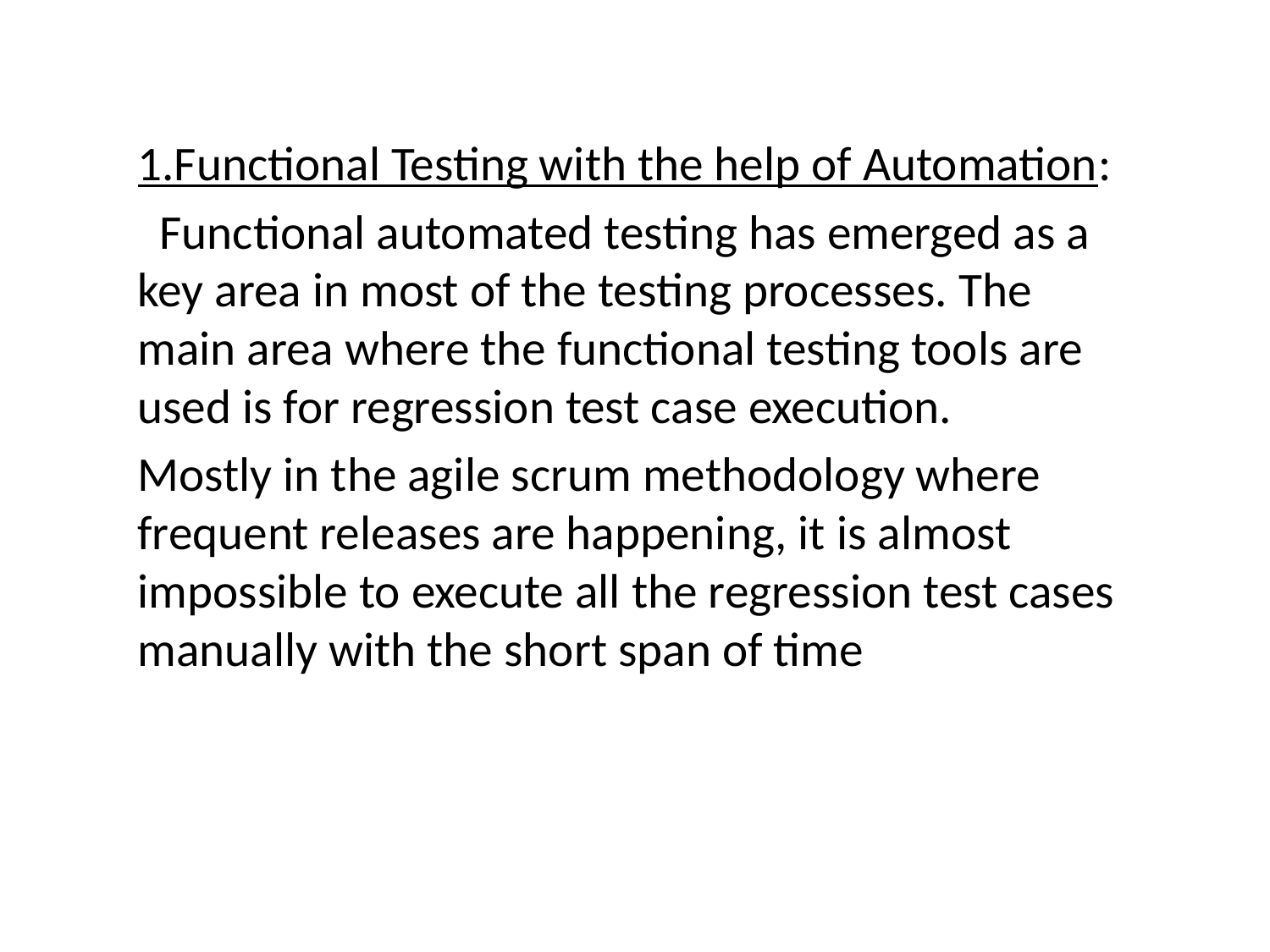

1.Functional Testing with the help of Automation:
  Functional automated testing has emerged as a key area in most of the testing processes. The main area where the functional testing tools are used is for regression test case execution.
Mostly in the agile scrum methodology where frequent releases are happening, it is almost impossible to execute all the regression test cases manually with the short span of time